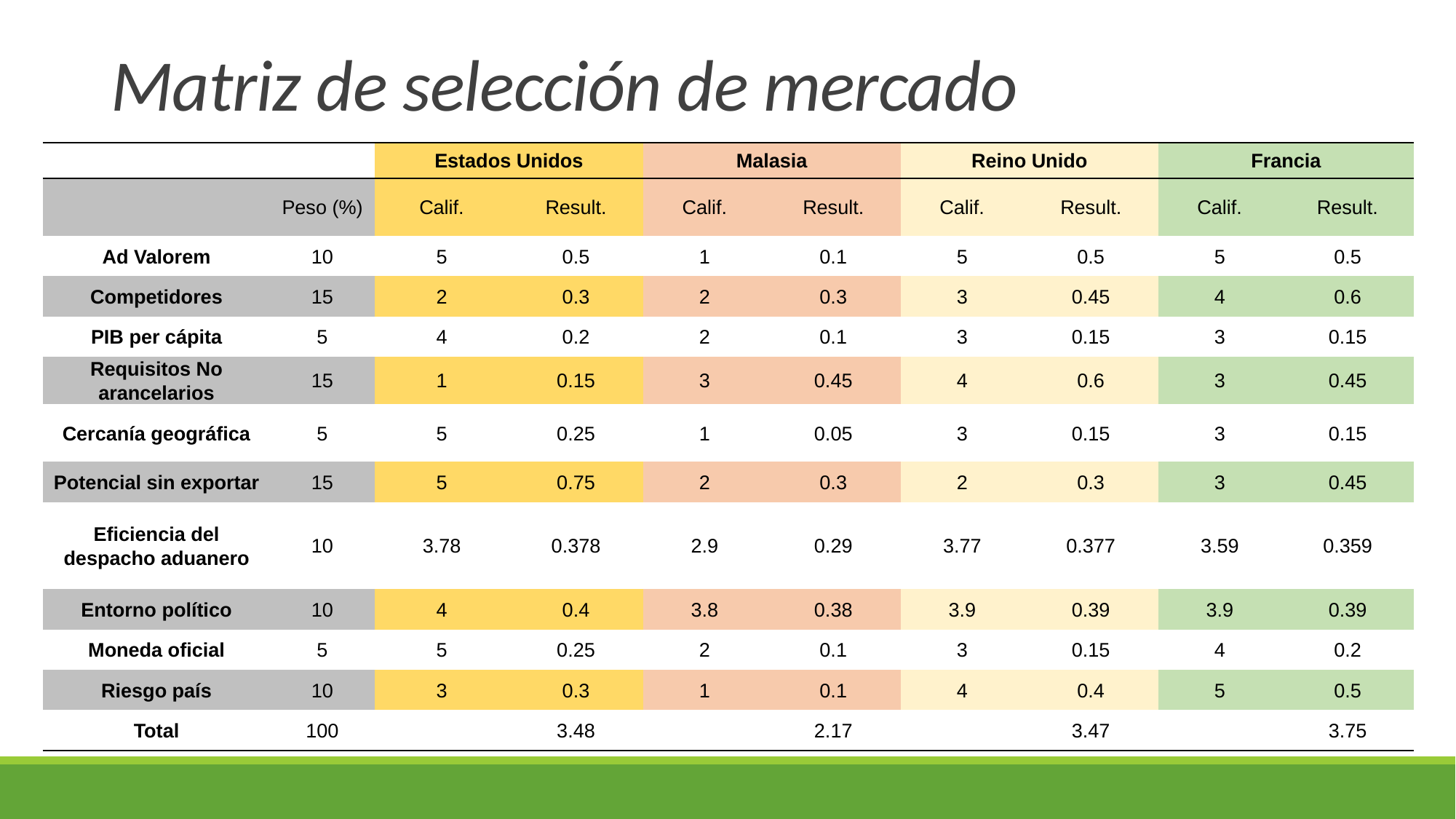

# Matriz de selección de mercado
|  |  | Estados Unidos |  | Malasia |  | Reino Unido |  | Francia |  |
| --- | --- | --- | --- | --- | --- | --- | --- | --- | --- |
|  | Peso (%) | Calif. | Result. | Calif. | Result. | Calif. | Result. | Calif. | Result. |
| Ad Valorem | 10 | 5 | 0.5 | 1 | 0.1 | 5 | 0.5 | 5 | 0.5 |
| Competidores | 15 | 2 | 0.3 | 2 | 0.3 | 3 | 0.45 | 4 | 0.6 |
| PIB per cápita | 5 | 4 | 0.2 | 2 | 0.1 | 3 | 0.15 | 3 | 0.15 |
| Requisitos No arancelarios | 15 | 1 | 0.15 | 3 | 0.45 | 4 | 0.6 | 3 | 0.45 |
| Cercanía geográfica | 5 | 5 | 0.25 | 1 | 0.05 | 3 | 0.15 | 3 | 0.15 |
| Potencial sin exportar | 15 | 5 | 0.75 | 2 | 0.3 | 2 | 0.3 | 3 | 0.45 |
| Eficiencia del despacho aduanero | 10 | 3.78 | 0.378 | 2.9 | 0.29 | 3.77 | 0.377 | 3.59 | 0.359 |
| Entorno político | 10 | 4 | 0.4 | 3.8 | 0.38 | 3.9 | 0.39 | 3.9 | 0.39 |
| Moneda oficial | 5 | 5 | 0.25 | 2 | 0.1 | 3 | 0.15 | 4 | 0.2 |
| Riesgo país | 10 | 3 | 0.3 | 1 | 0.1 | 4 | 0.4 | 5 | 0.5 |
| Total | 100 |  | 3.48 |  | 2.17 |  | 3.47 |  | 3.75 |